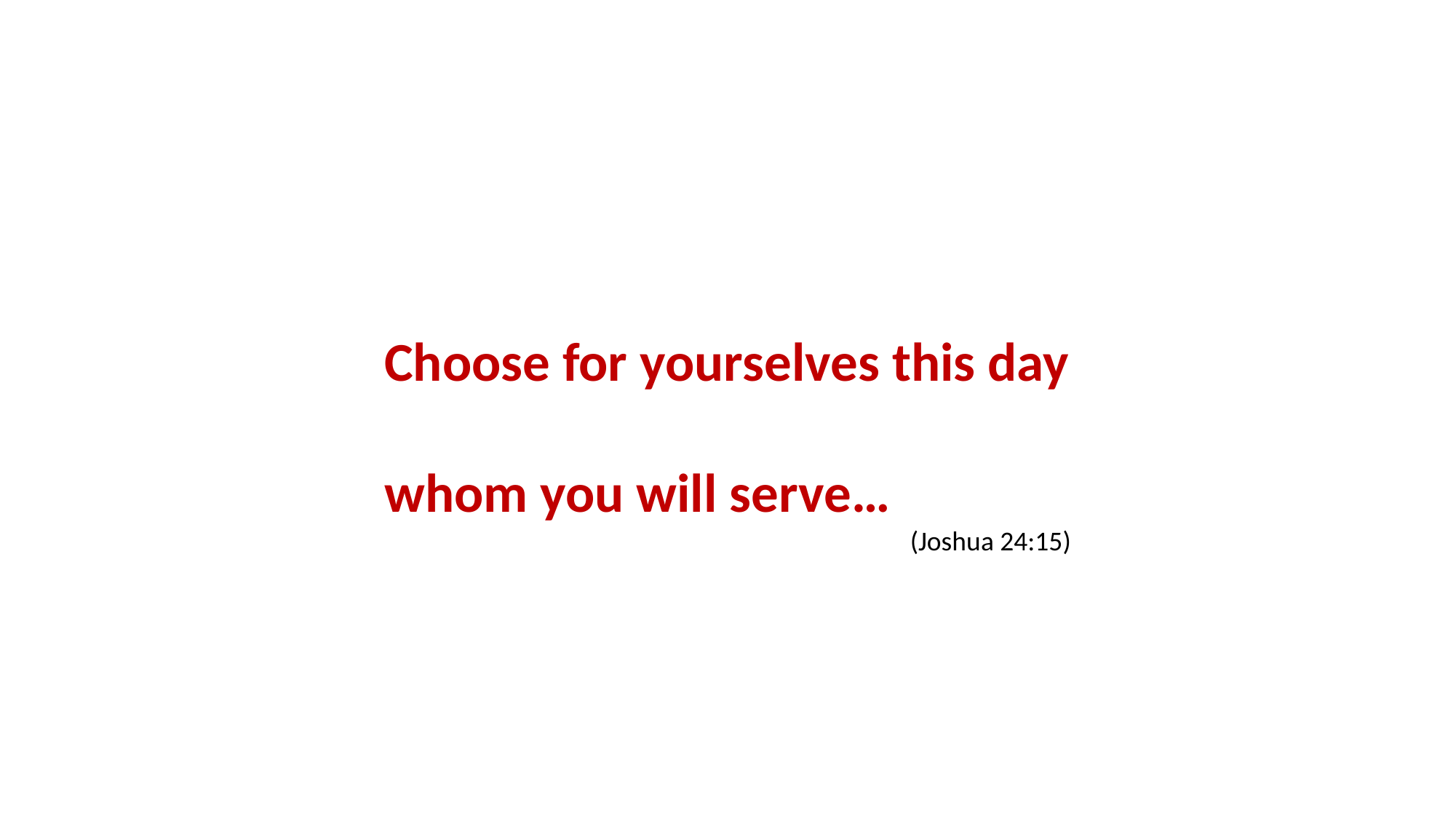

Choose for yourselves this day
whom you will serve…
(Joshua 24:15)